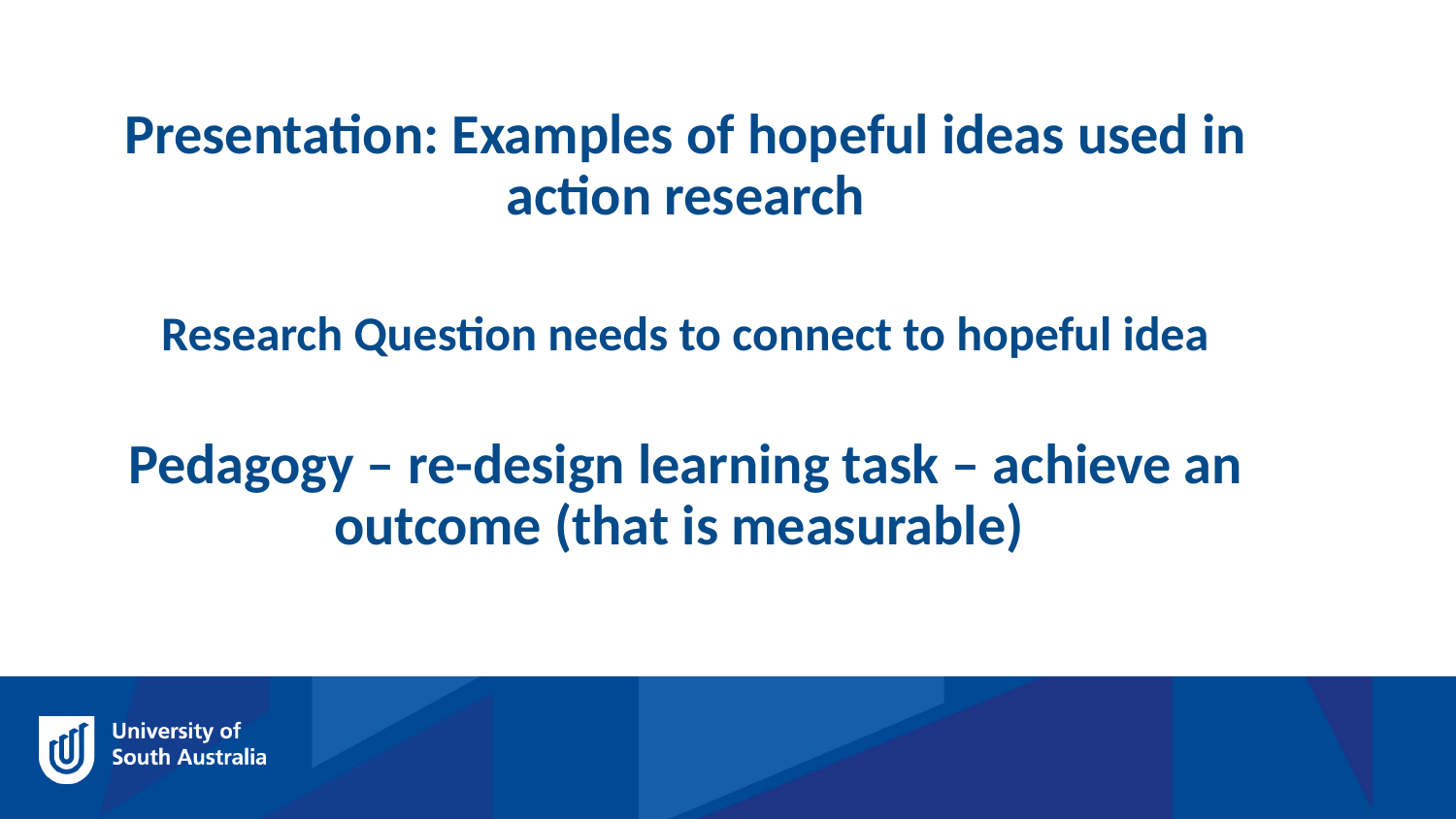

Presentation: Examples of hopeful ideas used in action research

Research Question needs to connect to hopeful idea

Pedagogy – re-design learning task – achieve an outcome (that is measurable)